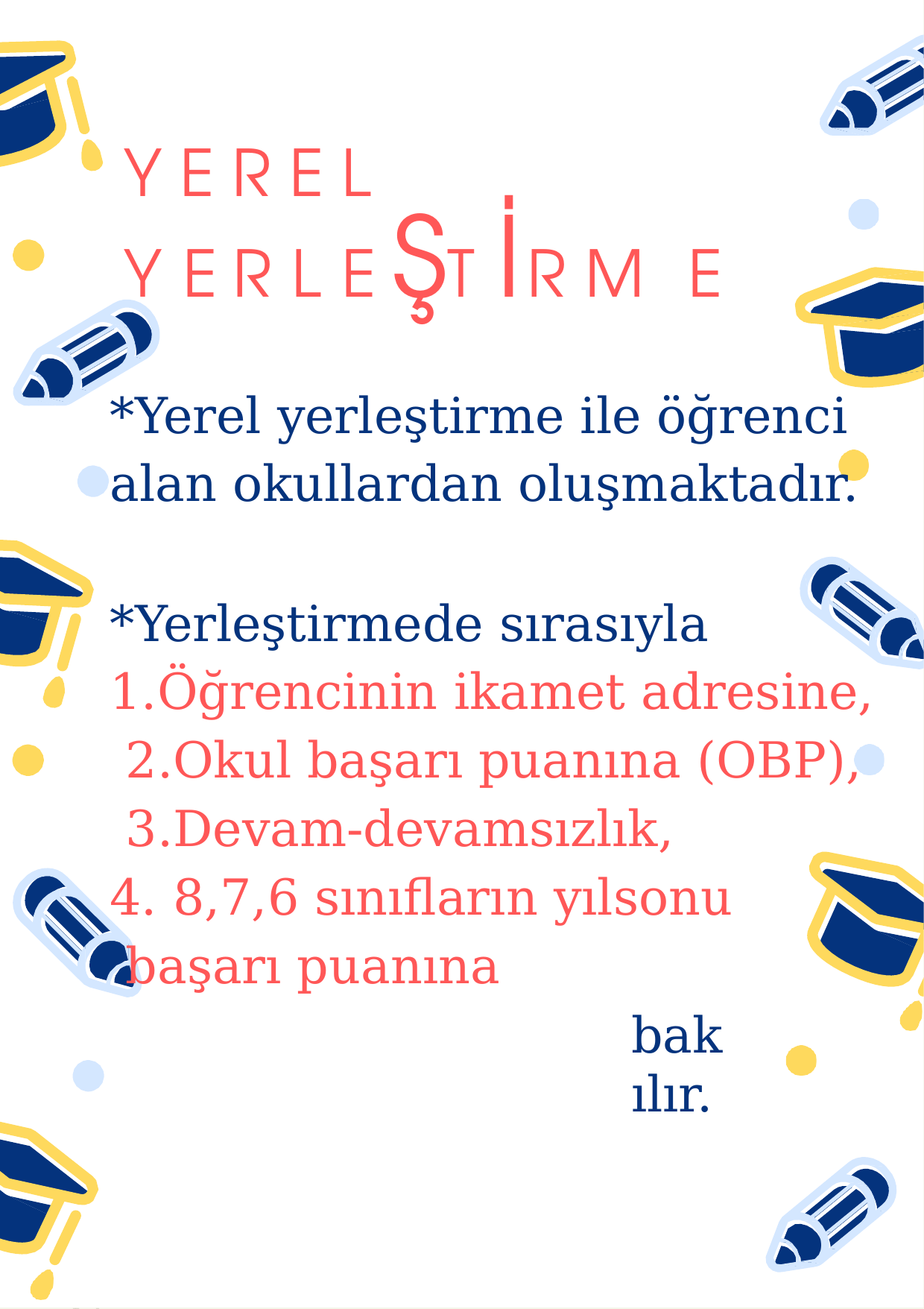

# YEREL  YERLEŞTİRME

*Yerel yerleştirme ile öğrenci  alan okullardan oluşmaktadır.

*Yerleştirmede sırasıyla  1.Öğrencinin ikamet adresine,  2.Okul başarı puanına (OBP),  3.Devam-devamsızlık,
4. 8,7,6 sınıfların yılsonu  başarı puanına
bakılır.